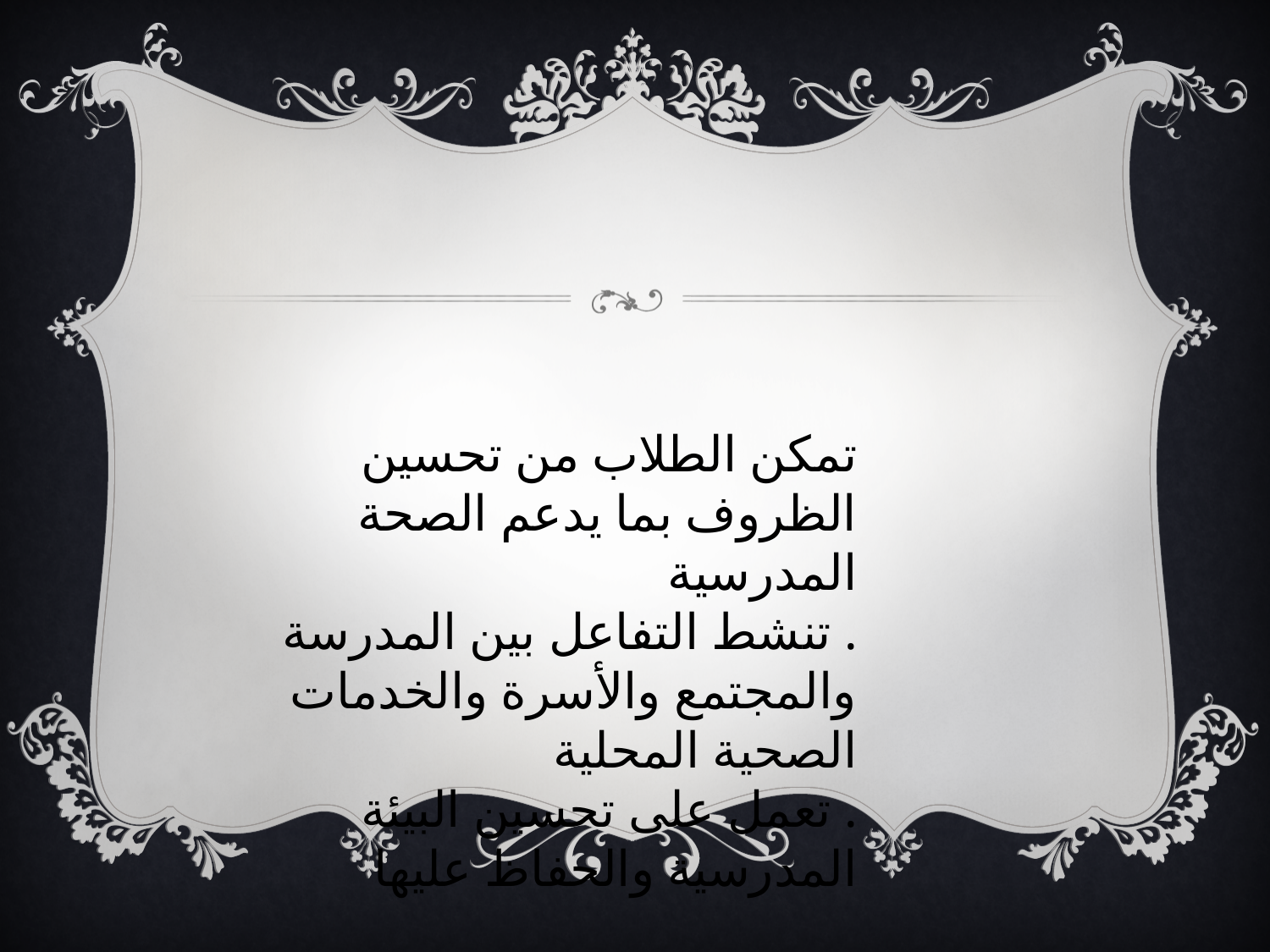

#

تمكن الطلاب من تحسين الظروف بما يدعم الصحة المدرسية
. تنشط التفاعل بين المدرسة والمجتمع والأسرة والخدمات الصحية المحلية
. تعمل على تحسين البيئة المدرسية والحفاظ عليها